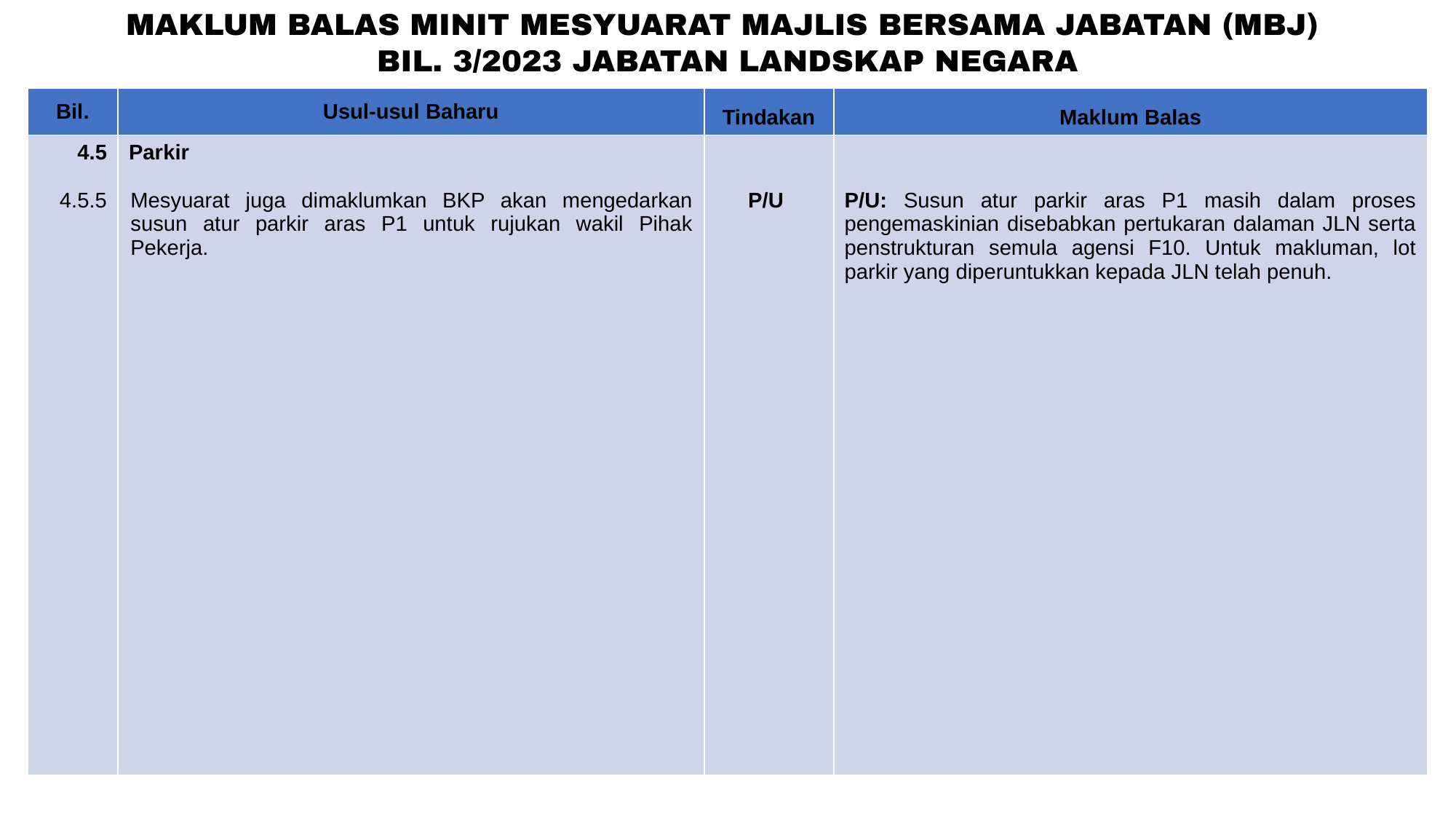

MAKLUM BALAS MINIT MESYUARAT MAJLIS BERSAMA JABATAN (MBJ)
BIL. 3/2023 JABATAN LANDSKAP NEGARA
| Bil. | Usul-usul Baharu | Tindakan | Maklum Balas |
| --- | --- | --- | --- |
| 4.5 4.5.5 | Parkir Mesyuarat juga dimaklumkan BKP akan mengedarkan susun atur parkir aras P1 untuk rujukan wakil Pihak Pekerja. | P/U | P/U: Susun atur parkir aras P1 masih dalam proses pengemaskinian disebabkan pertukaran dalaman JLN serta penstrukturan semula agensi F10. Untuk makluman, lot parkir yang diperuntukkan kepada JLN telah penuh. |